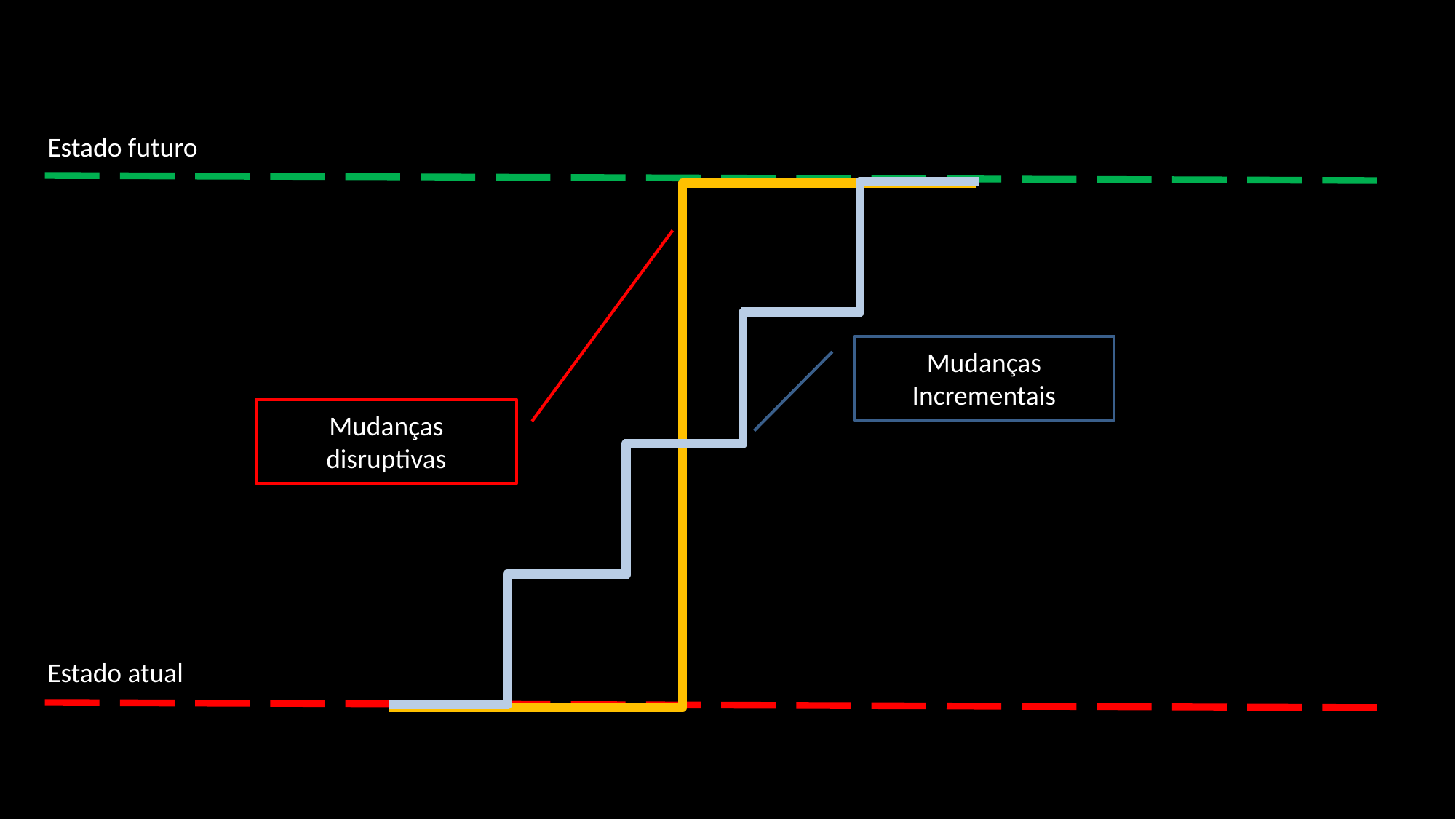

Estado futuro
Mudanças Incrementais
Mudanças disruptivas
Estado atual